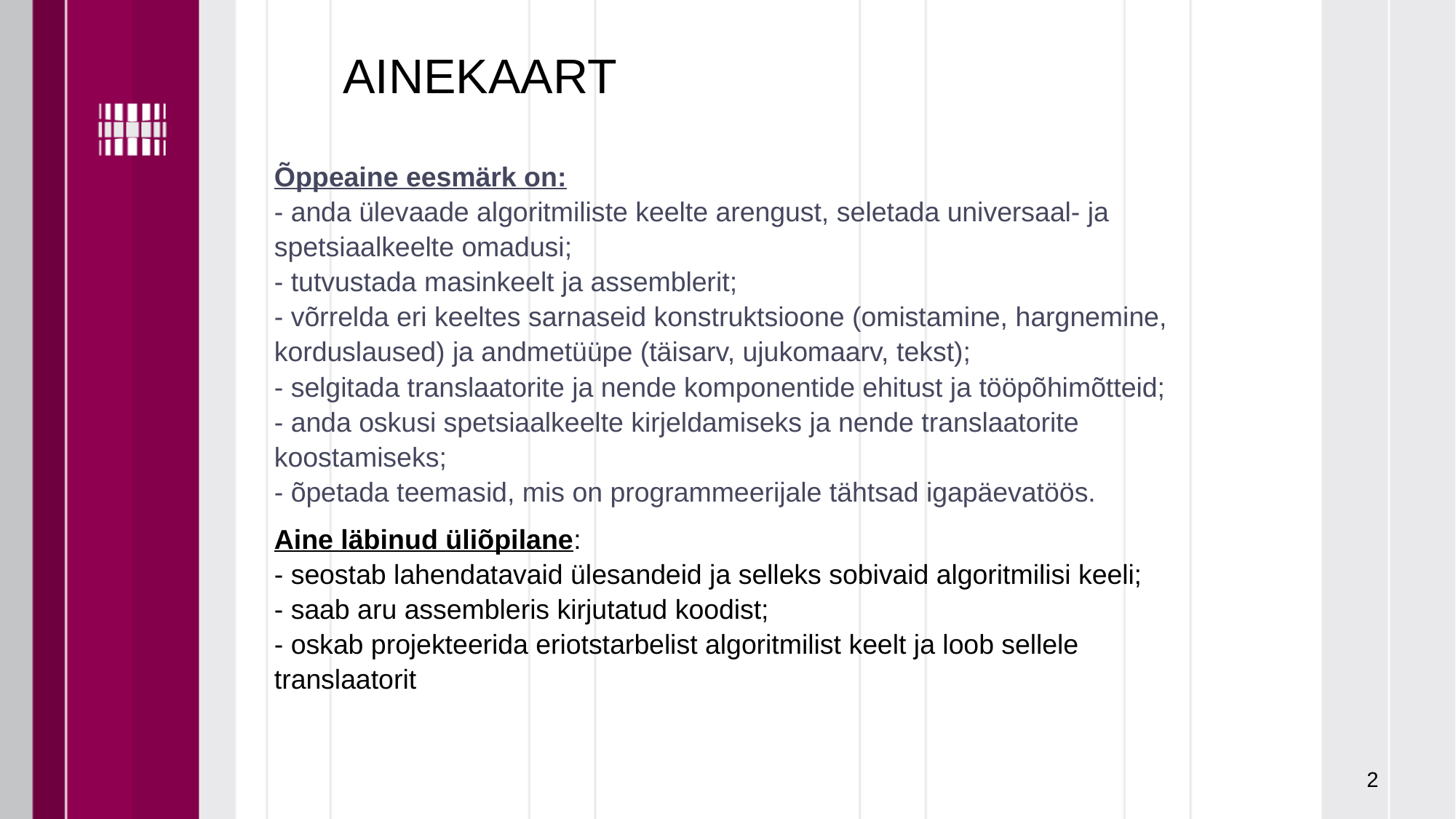

AINEKAART
Õppeaine eesmärk on:
- anda ülevaade algoritmiliste keelte arengust, seletada universaal- ja spetsiaalkeelte omadusi;
- tutvustada masinkeelt ja assemblerit;
- võrrelda eri keeltes sarnaseid konstruktsioone (omistamine, hargnemine, korduslaused) ja andmetüüpe (täisarv, ujukomaarv, tekst);
- selgitada translaatorite ja nende komponentide ehitust ja tööpõhimõtteid;
- anda oskusi spetsiaalkeelte kirjeldamiseks ja nende translaatorite koostamiseks;
- õpetada teemasid, mis on programmeerijale tähtsad igapäevatöös.
Aine läbinud üliõpilane:
- seostab lahendatavaid ülesandeid ja selleks sobivaid algoritmilisi keeli;
- saab aru assembleris kirjutatud koodist;
- oskab projekteerida eriotstarbelist algoritmilist keelt ja loob sellele translaatorit
2